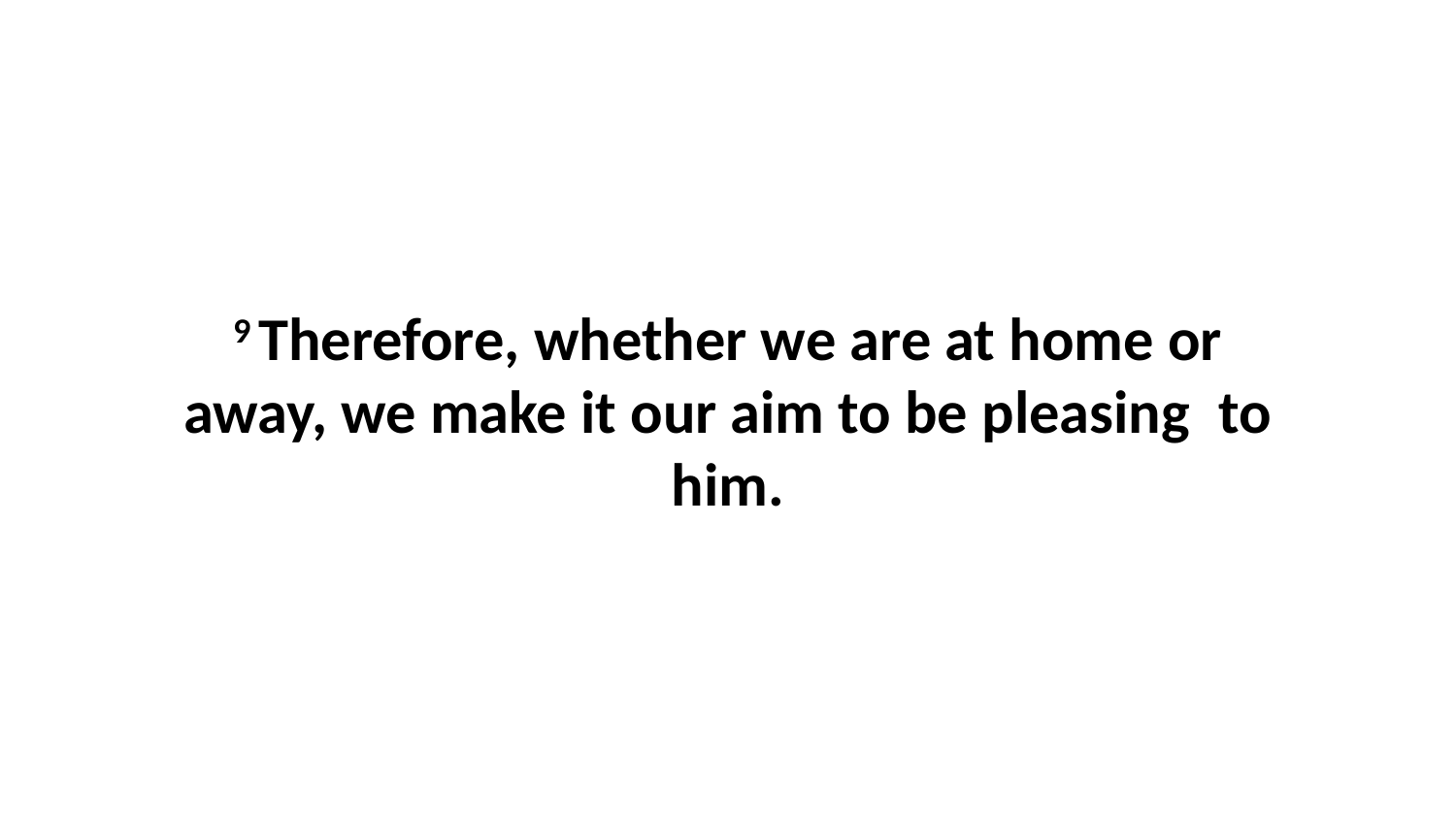

9 Therefore, whether we are at home or away, we make it our aim to be pleasing  to him.